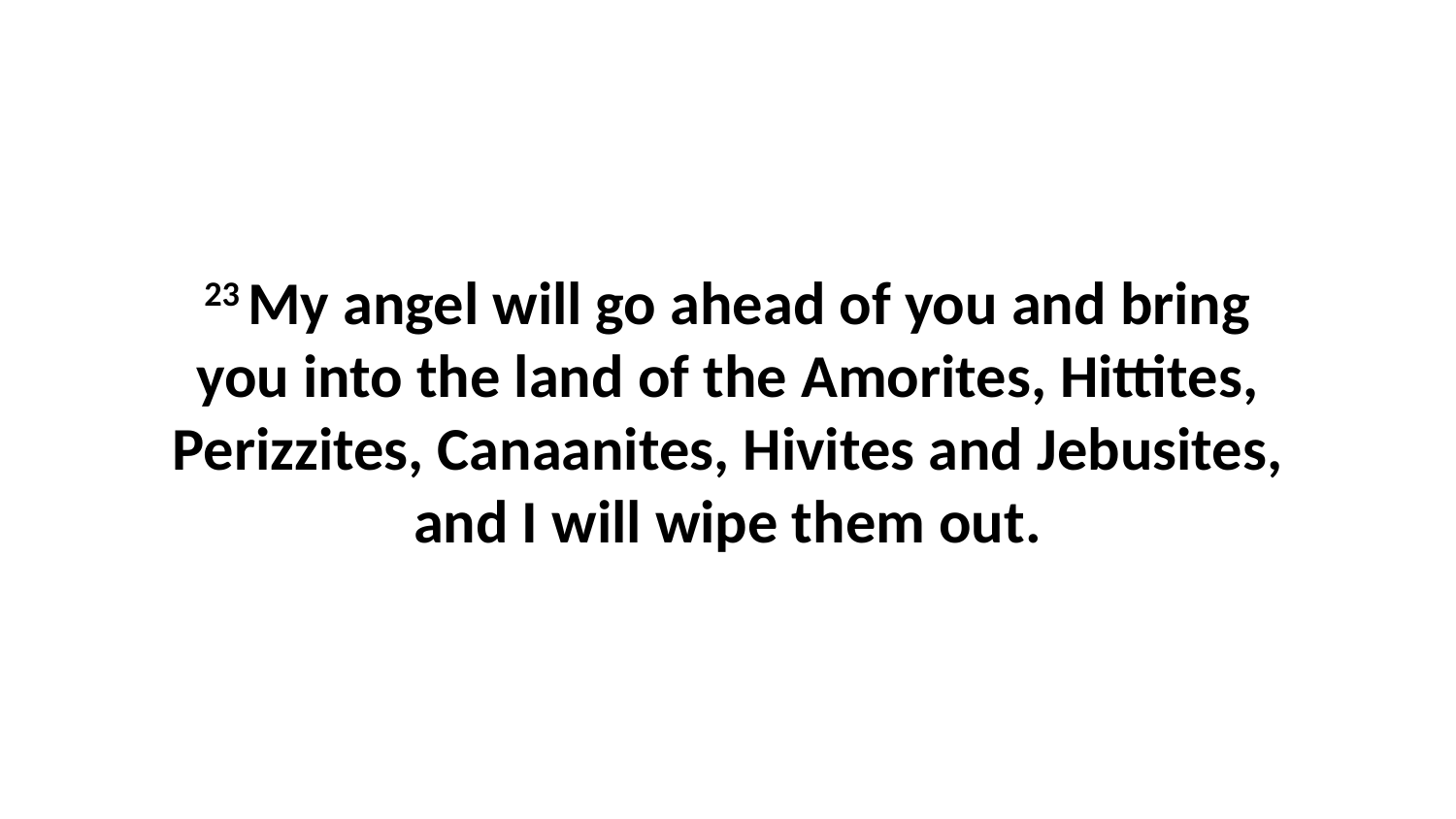

23 My angel will go ahead of you and bring you into the land of the Amorites, Hittites, Perizzites, Canaanites, Hivites and Jebusites, and I will wipe them out.